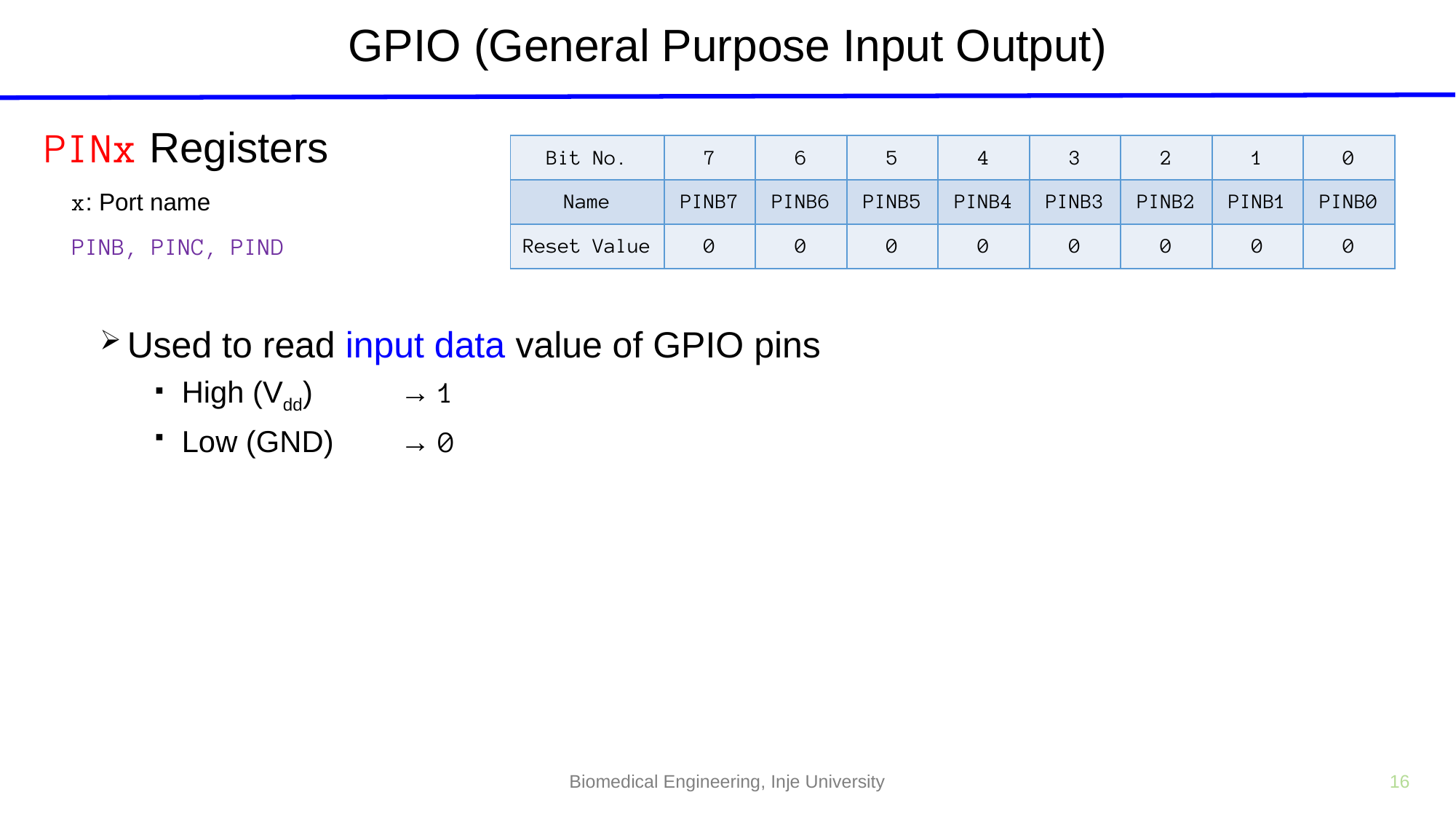

# GPIO (General Purpose Input Output)
PINx Registers
    x: Port name
    PINB, PINC, PIND

Used to read input data value of GPIO pins
High (Vdd) 	→ 1
Low (GND) 	→ 0
| Bit No. | 7 | 6 | 5 | 4 | 3 | 2 | 1 | 0 |
| --- | --- | --- | --- | --- | --- | --- | --- | --- |
| Name | PINB7 | PINB6 | PINB5 | PINB4 | PINB3 | PINB2 | PINB1 | PINB0 |
| Reset Value | 0 | 0 | 0 | 0 | 0 | 0 | 0 | 0 |
Biomedical Engineering, Inje University
16